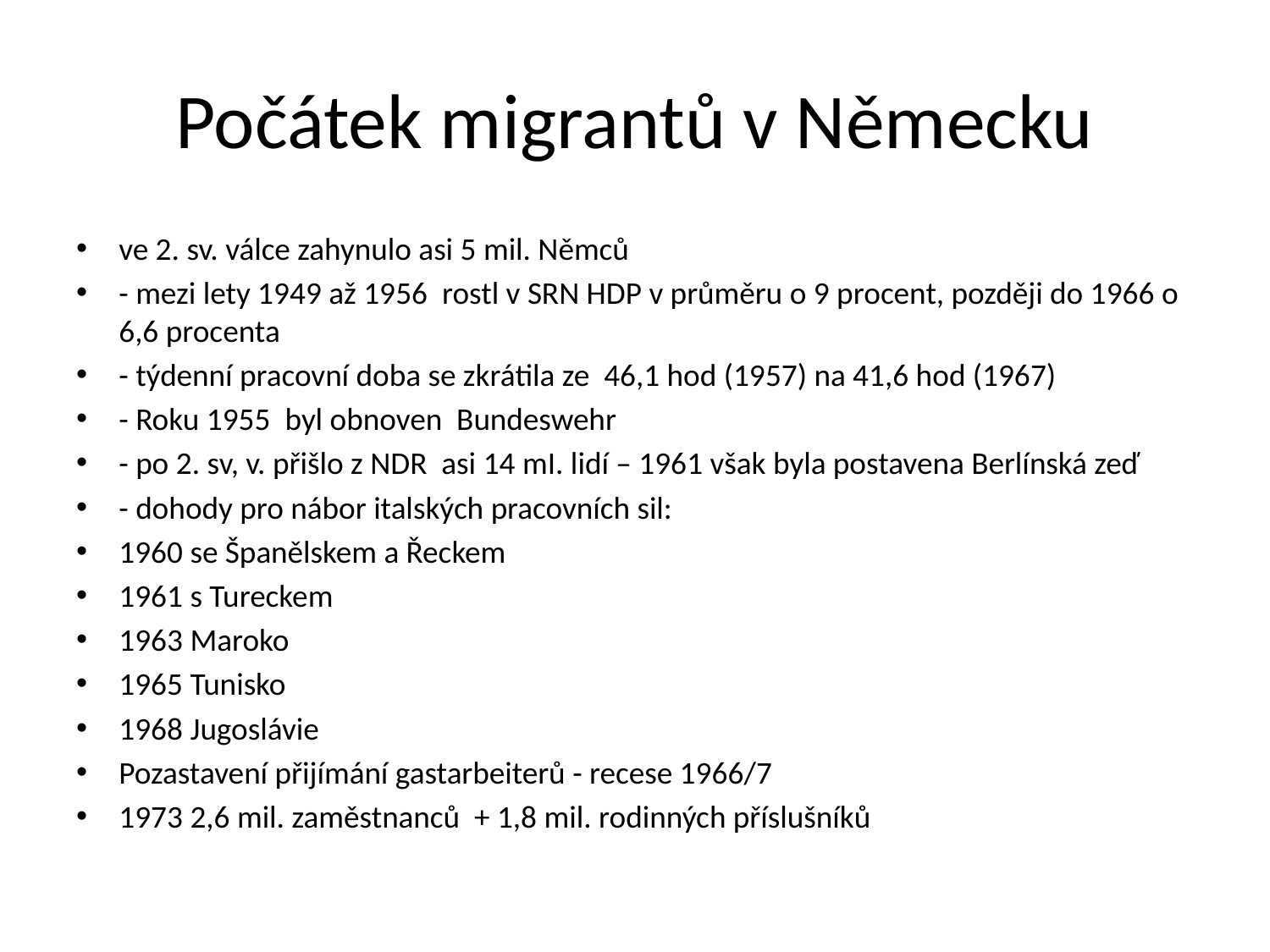

# Počátek migrantů v Německu
ve 2. sv. válce zahynulo asi 5 mil. Němců
- mezi lety 1949 až 1956  rostl v SRN HDP v průměru o 9 procent, později do 1966 o  6,6 procenta
- týdenní pracovní doba se zkrátila ze  46,1 hod (1957) na 41,6 hod (1967)
- Roku 1955  byl obnoven  Bundeswehr
- po 2. sv, v. přišlo z NDR  asi 14 mI. lidí – 1961 však byla postavena Berlínská zeď
- dohody pro nábor italských pracovních sil:
1960 se Španělskem a Řeckem
1961 s Tureckem
1963 Maroko
1965 Tunisko
1968 Jugoslávie
Pozastavení přijímání gastarbeiterů - recese 1966/7
1973 2,6 mil. zaměstnanců  + 1,8 mil. rodinných příslušníků